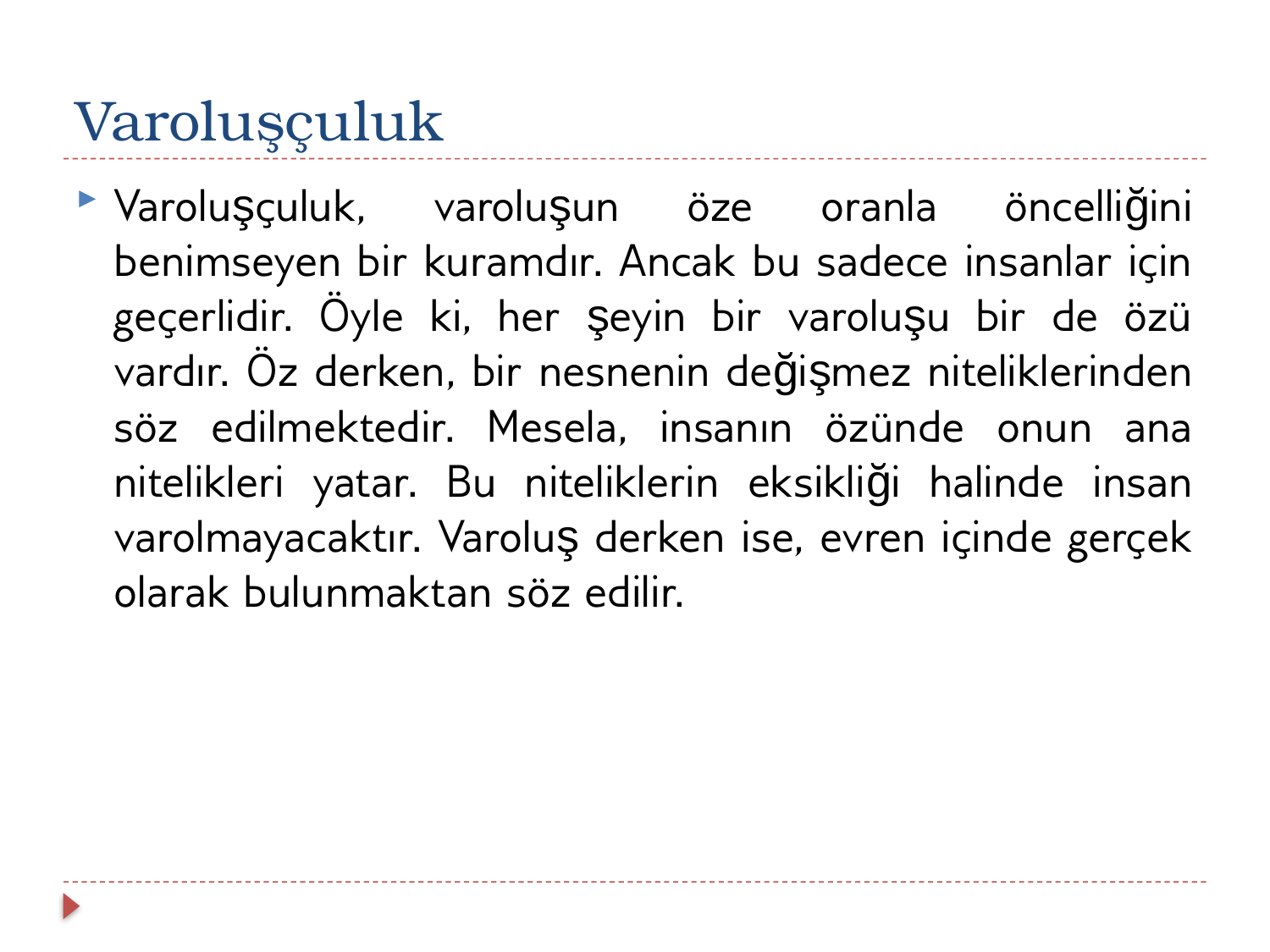

# Varoluşçuluk
Varoluşçuluk, varoluşun öze oranla öncelliğini benimseyen bir kuramdır. Ancak bu sadece insanlar için geçerlidir. Öyle ki, her şeyin bir varoluşu bir de özü vardır. Öz derken, bir nesnenin değişmez niteliklerinden söz edilmektedir. Mesela, insanın özünde onun ana nitelikleri yatar. Bu niteliklerin eksikliği halinde insan varolmayacaktır. Varoluş derken ise, evren içinde gerçek olarak bulunmaktan söz edilir.